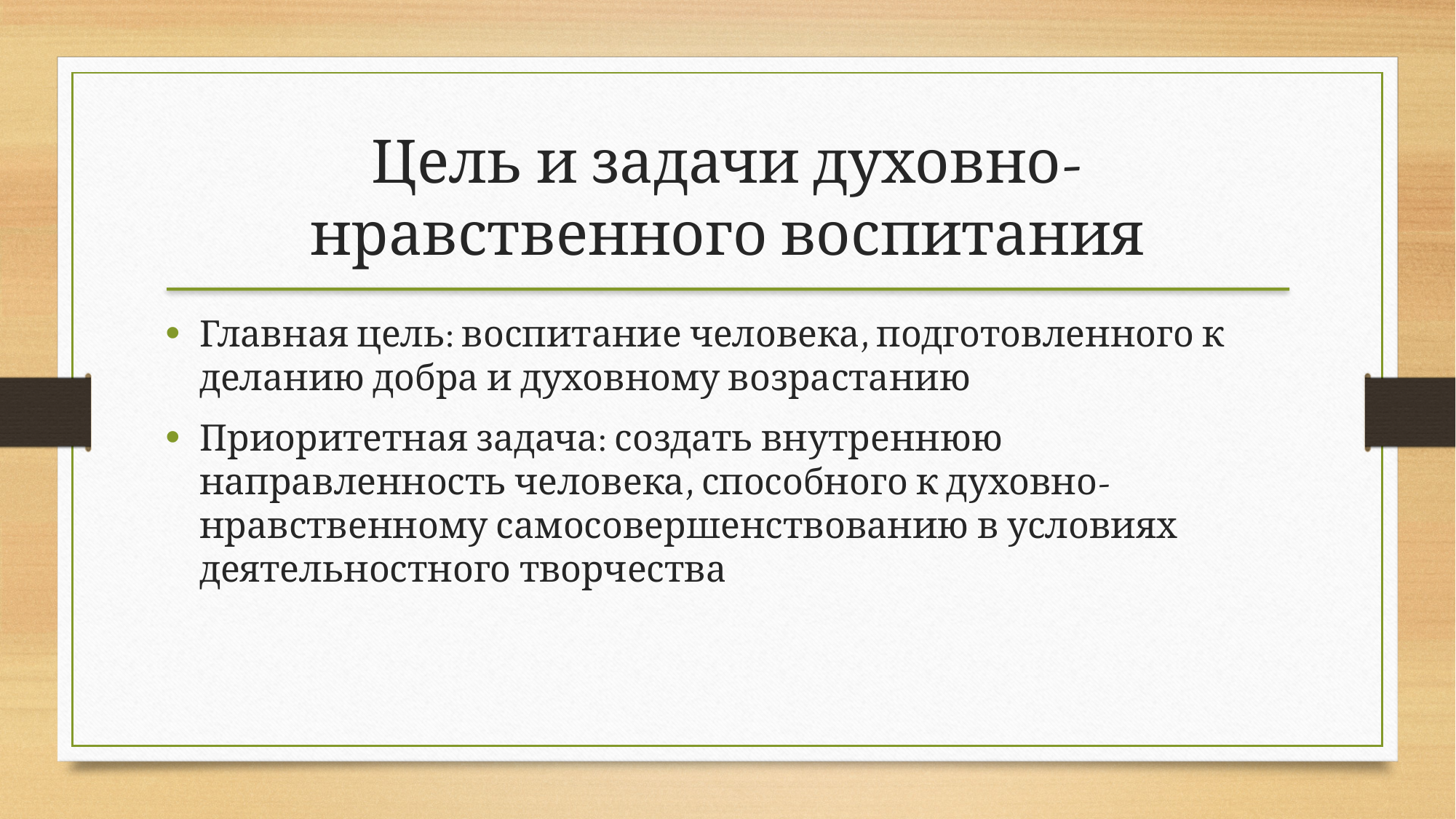

Цель и задачи духовно-нравственного воспитания
Главная цель: воспитание человека, подготовленного к деланию добра и духовному возрастанию
Приоритетная задача: создать внутреннюю направленность человека, способного к духовно-нравственному самосовершенствованию в условиях деятельностного творчества